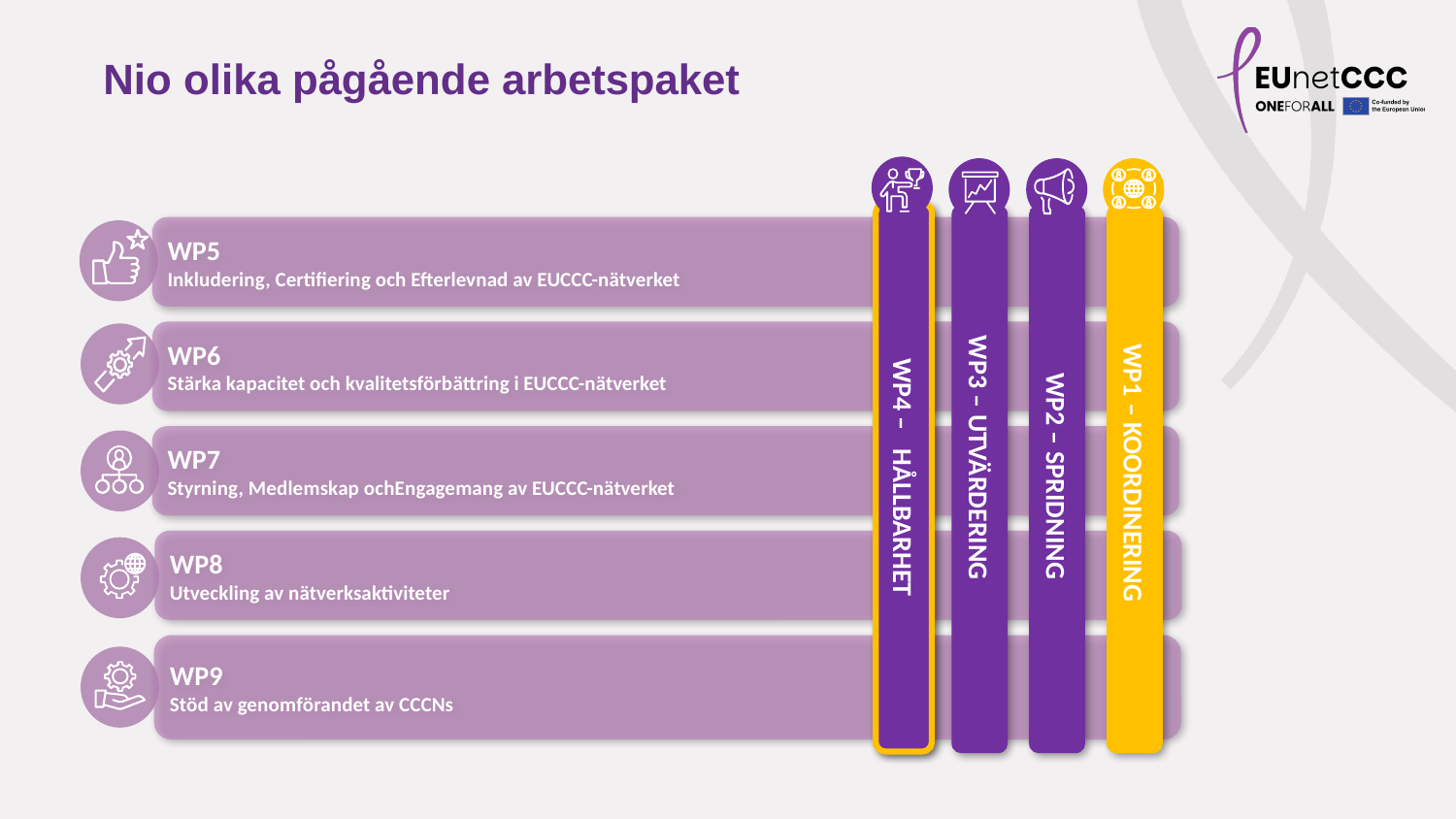

Nio olika pågående arbetspaket

WP5
Inkludering, Certifiering och Efterlevnad av EUCCC-nätverket
WP6
Stärka kapacitet och kvalitetsförbättring i EUCCC-nätverket
WP7
Styrning, Medlemskap ochEngagemang av EUCCC-nätverket
WP8
Utveckling av nätverksaktiviteter
WP9
Stöd av genomförandet av CCCNs
WP1 – KOORDINERING
WP2 – SPRIDNING
WP3 – UTVÄRDERING
WP4 –   HÅLLBARHET

WP4 –   HÅLLBARHET